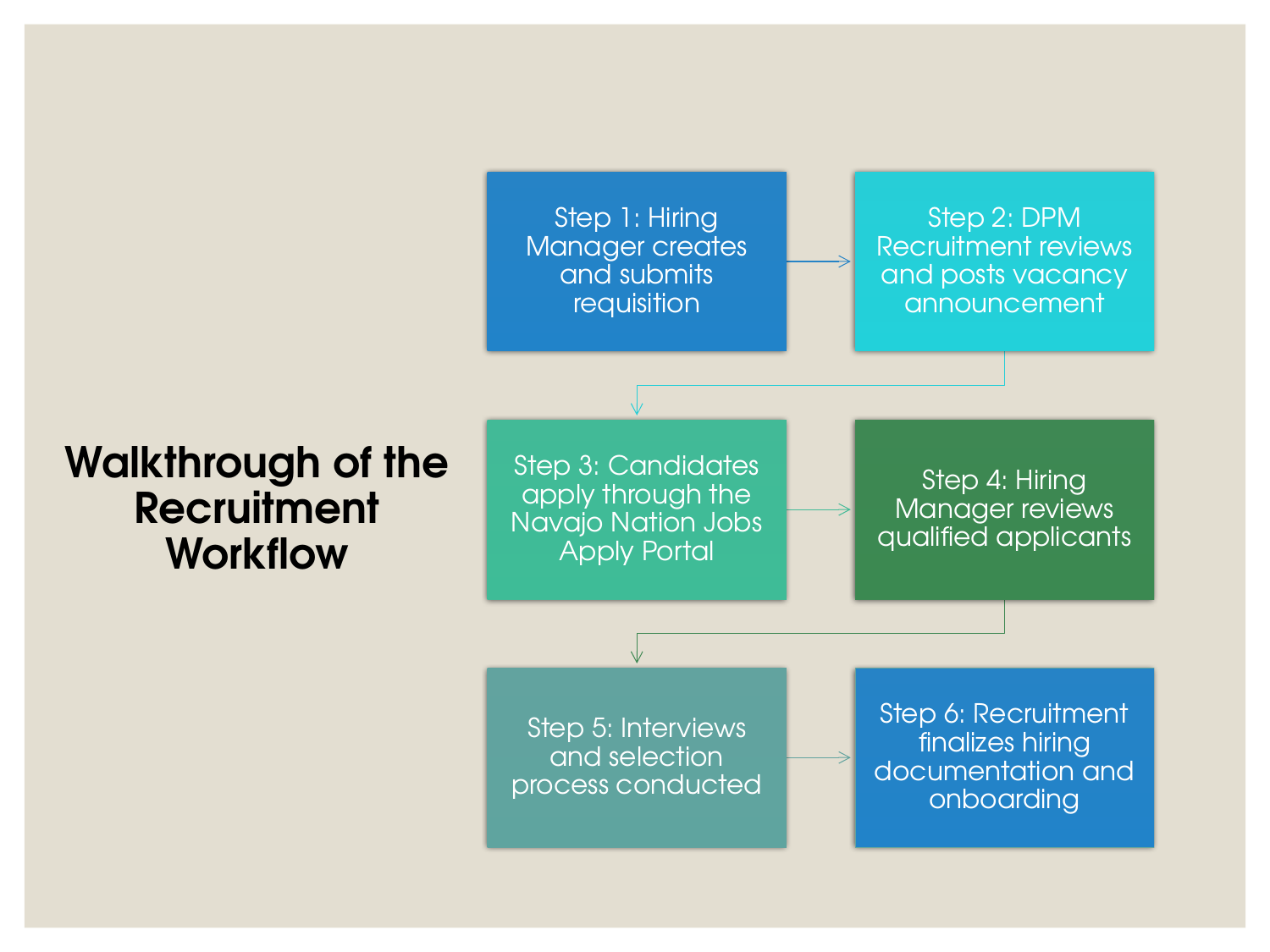

# Walkthrough of the Recruitment Workflow

Step 1: Hiring Manager creates and submits requisition

Step 2: DPM Recruitment reviews and posts vacancy announcement

Step 3: Candidates apply through the Navajo Nation Jobs Apply Portal

Step 4: Hiring Manager reviews qualified applicants

Step 5: Interviews and selection process conducted
Step 6: Recruitment finalizes hiring documentation and onboarding